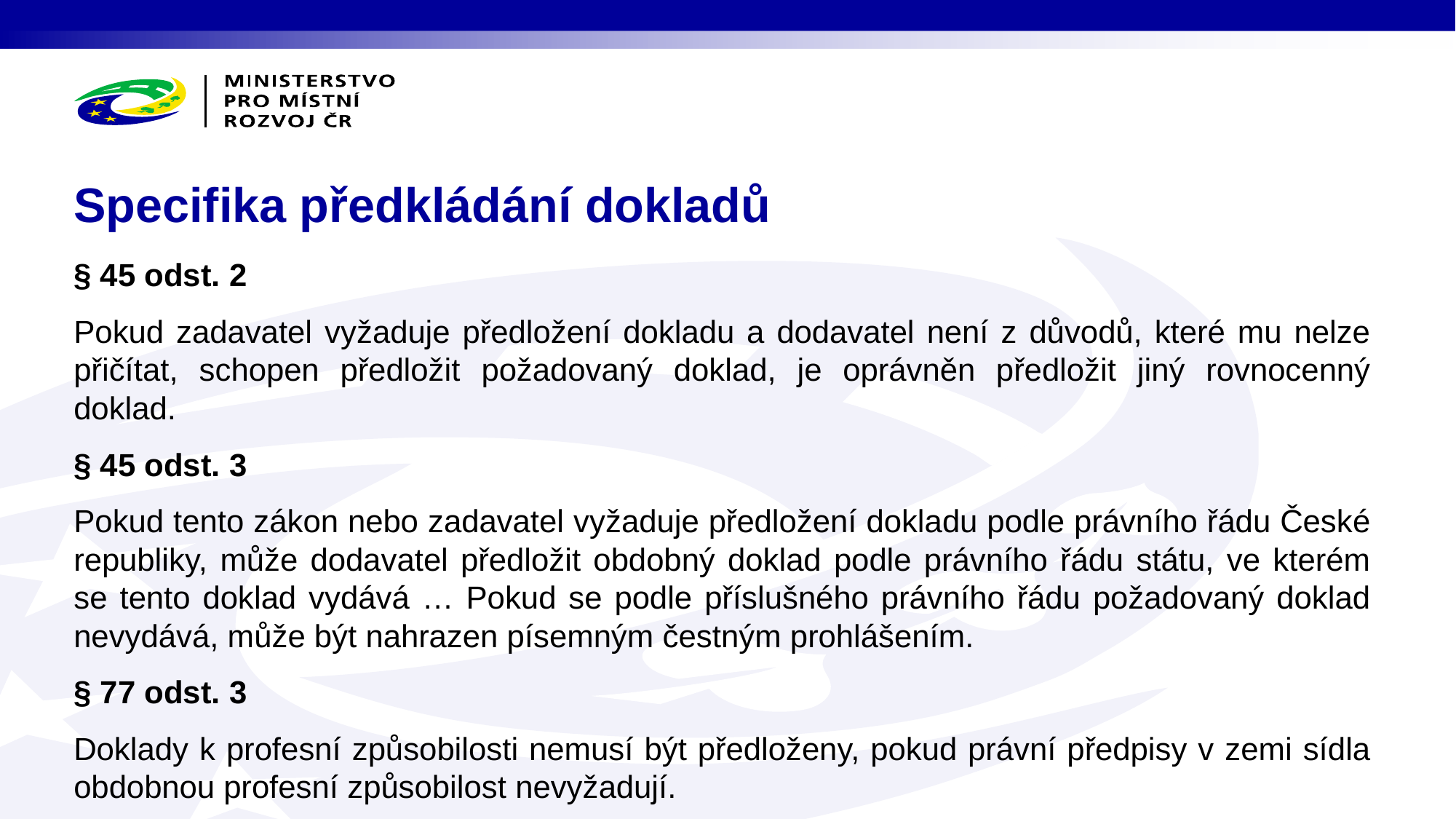

# Specifika předkládání dokladů
§ 45 odst. 2
Pokud zadavatel vyžaduje předložení dokladu a dodavatel není z důvodů, které mu nelze přičítat, schopen předložit požadovaný doklad, je oprávněn předložit jiný rovnocenný doklad.
§ 45 odst. 3
Pokud tento zákon nebo zadavatel vyžaduje předložení dokladu podle právního řádu České republiky, může dodavatel předložit obdobný doklad podle právního řádu státu, ve kterém se tento doklad vydává … Pokud se podle příslušného právního řádu požadovaný doklad nevydává, může být nahrazen písemným čestným prohlášením.
§ 77 odst. 3
Doklady k profesní způsobilosti nemusí být předloženy, pokud právní předpisy v zemi sídla obdobnou profesní způsobilost nevyžadují.